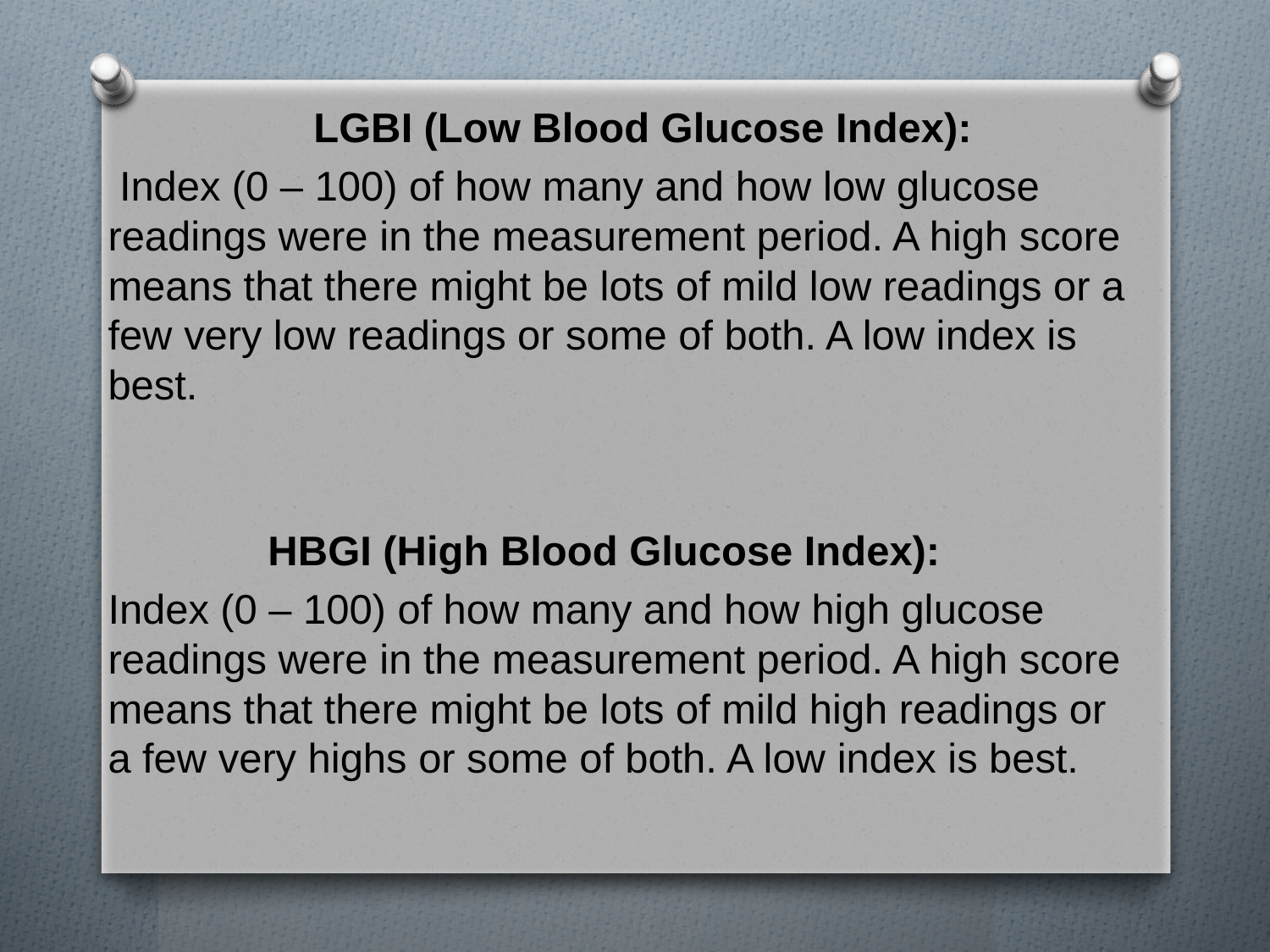

LGBI (Low Blood Glucose Index):
 Index (0 – 100) of how many and how low glucose      readings were in the measurement period. A high score means that there might be lots of mild low readings or a few very low readings or some of both. A low index is best.

              HBGI (High Blood Glucose Index):
Index (0 – 100) of how many and how high glucose readings were in the measurement period. A high score means that there might be lots of mild high readings or a few very highs or some of both. A low index is best.